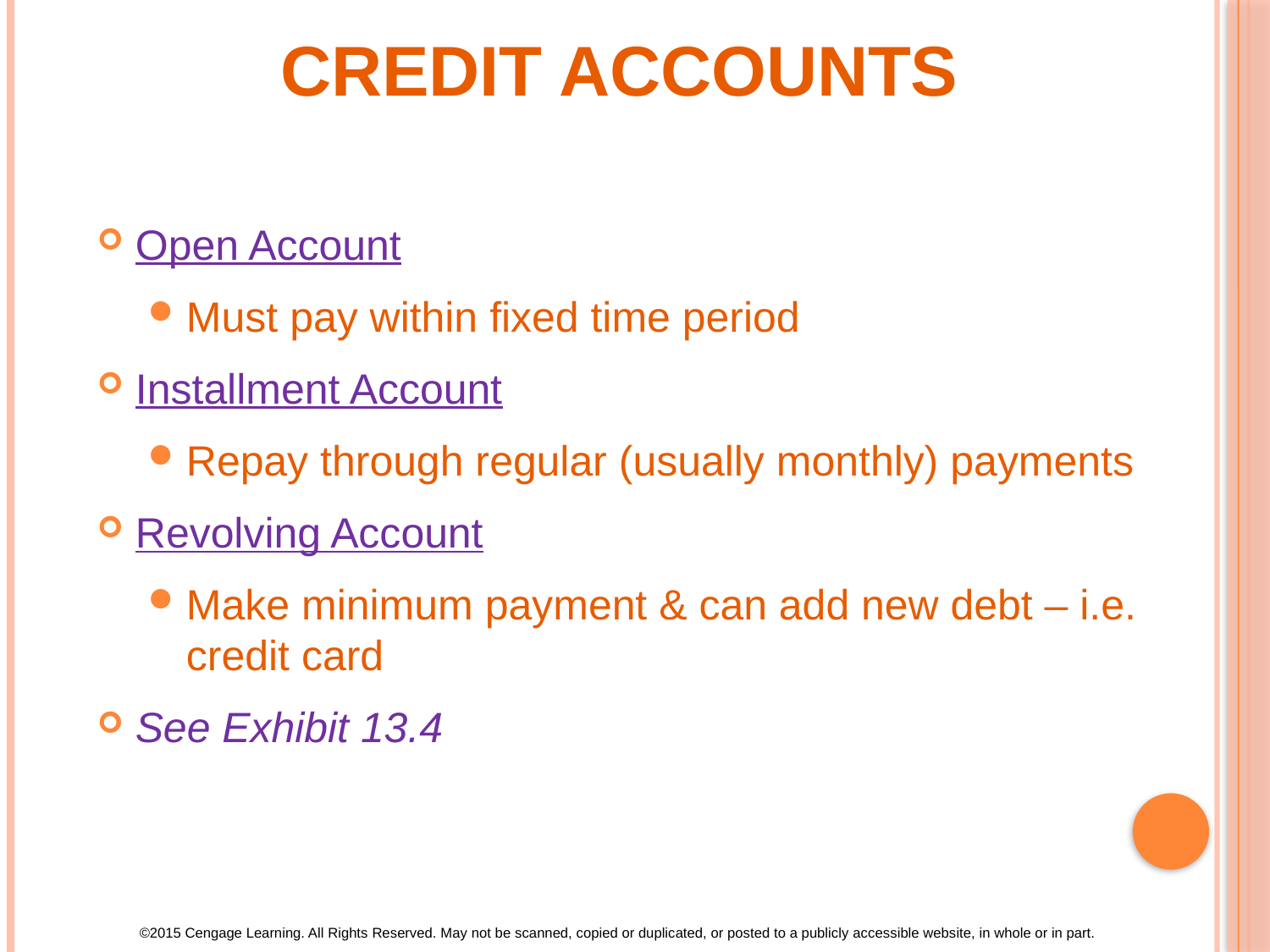

# Credit Accounts
Open Account
Must pay within fixed time period
Installment Account
Repay through regular (usually monthly) payments
Revolving Account
Make minimum payment & can add new debt – i.e.  credit card
See Exhibit 13.4